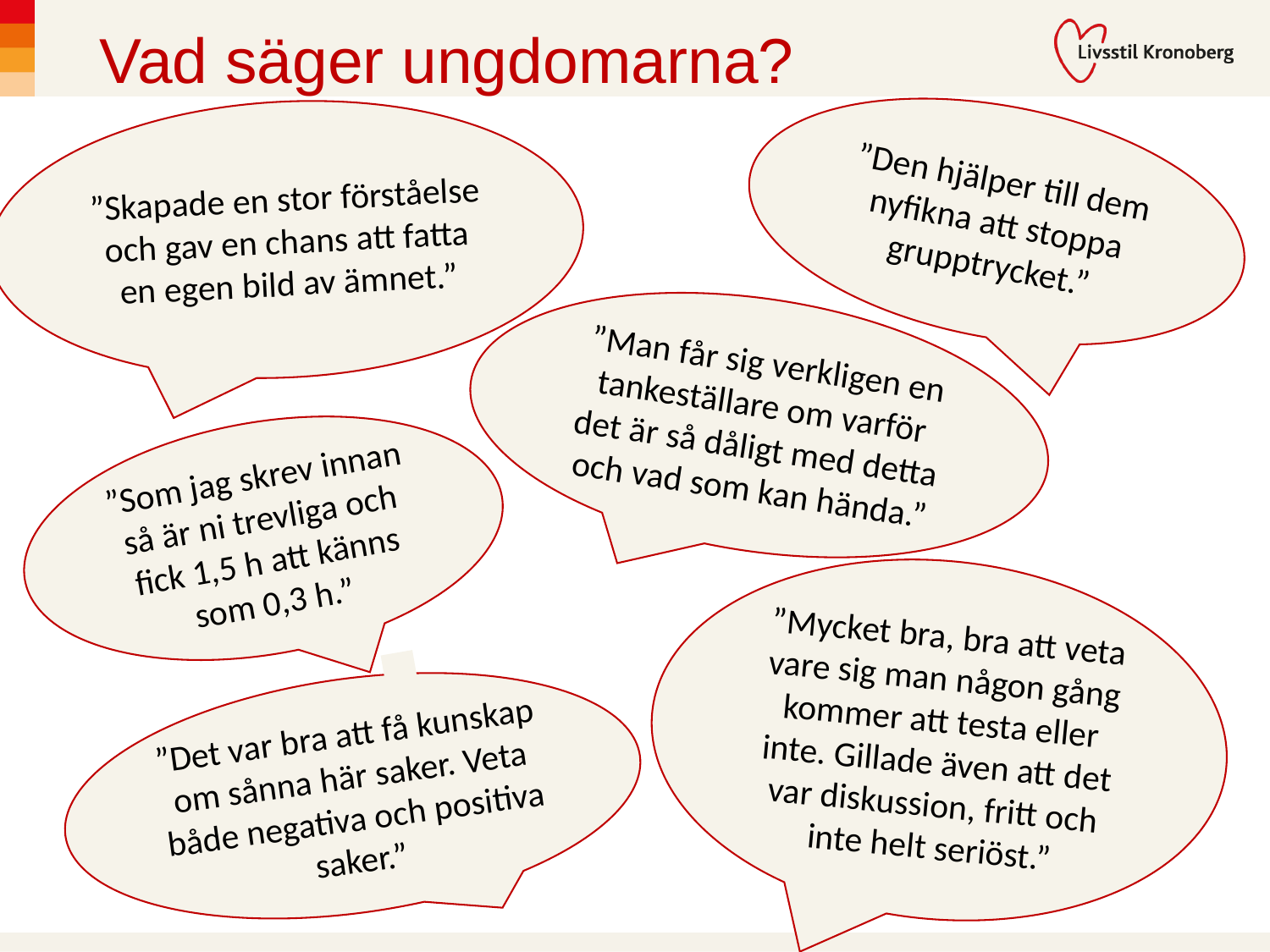

# Vad säger ungdomarna?
”Skapade en stor förståelse och gav en chans att fatta en egen bild av ämnet.”
”Den hjälper till dem nyfikna att stoppa grupptrycket.”
”Man får sig verkligen en tankeställare om varför det är så dåligt med detta och vad som kan hända.”

”Som jag skrev innan så är ni trevliga och fick 1,5 h att känns som 0,3 h.”

”Mycket bra, bra att veta vare sig man någon gång kommer att testa eller inte. Gillade även att det var diskussion, fritt och inte helt seriöst.”

”Det var bra att få kunskap om sånna här saker. Veta både negativa och positiva saker.”